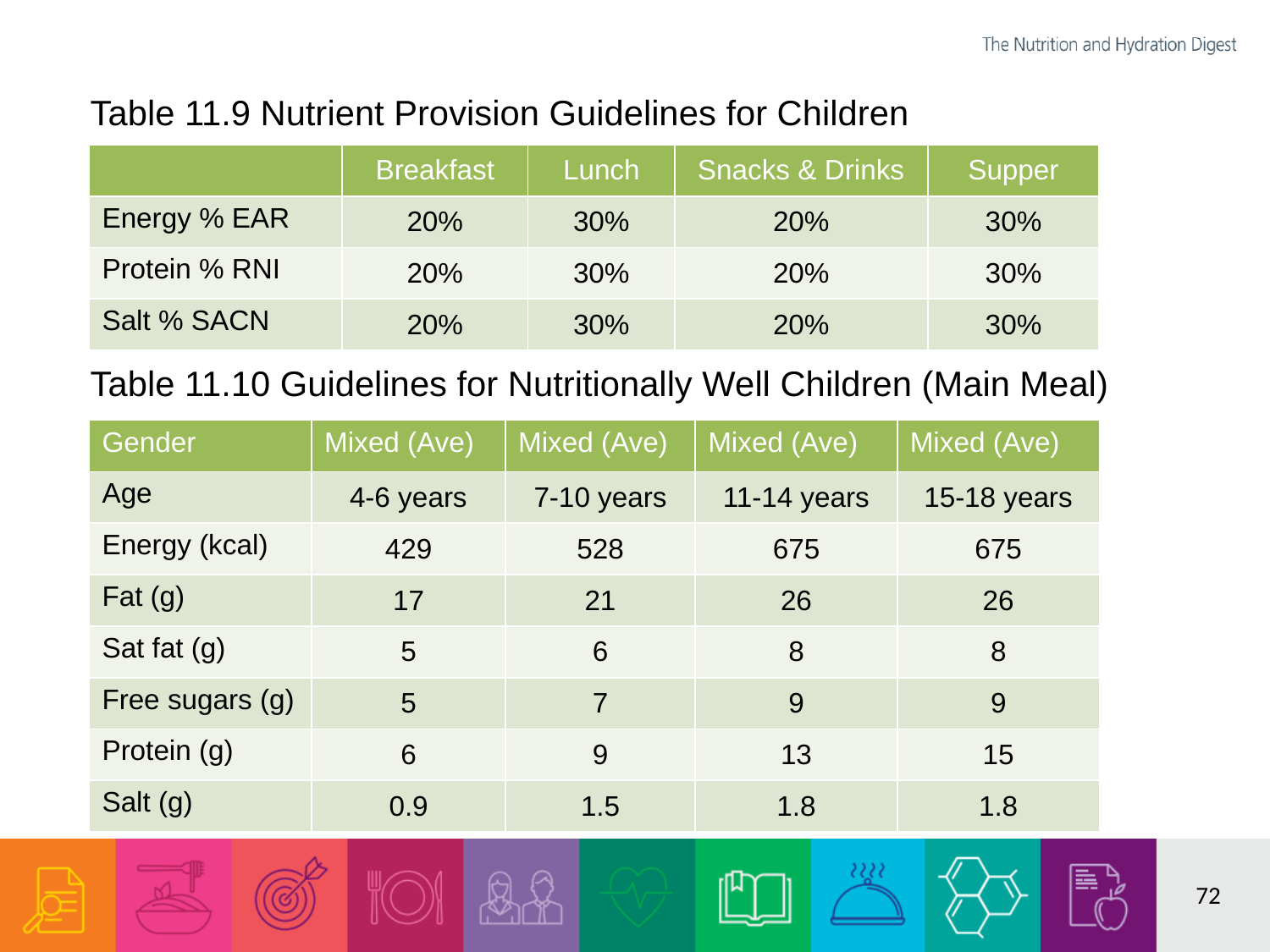

Table 11.9 Nutrient Provision Guidelines for Children

Table 11.10 Guidelines for Nutritionally Well Children (Main Meal)

|  | Breakfast | Lunch | Snacks & Drinks | Supper |
| --- | --- | --- | --- | --- |
| Energy % EAR | 20% | 30% | 20% | 30% |
| Protein % RNI | 20% | 30% | 20% | 30% |
| Salt % SACN | 20% | 30% | 20% | 30% |
| Gender | Mixed (Ave) | Mixed (Ave) | Mixed (Ave) | Mixed (Ave) |
| --- | --- | --- | --- | --- |
| Age | 4-6 years | 7-10 years | 11-14 years | 15-18 years |
| Energy (kcal) | 429 | 528 | 675 | 675 |
| Fat (g) | 17 | 21 | 26 | 26 |
| Sat fat (g) | 5 | 6 | 8 | 8 |
| Free sugars (g) | 5 | 7 | 9 | 9 |
| Protein (g) | 6 | 9 | 13 | 15 |
| Salt (g) | 0.9 | 1.5 | 1.8 | 1.8 |
72